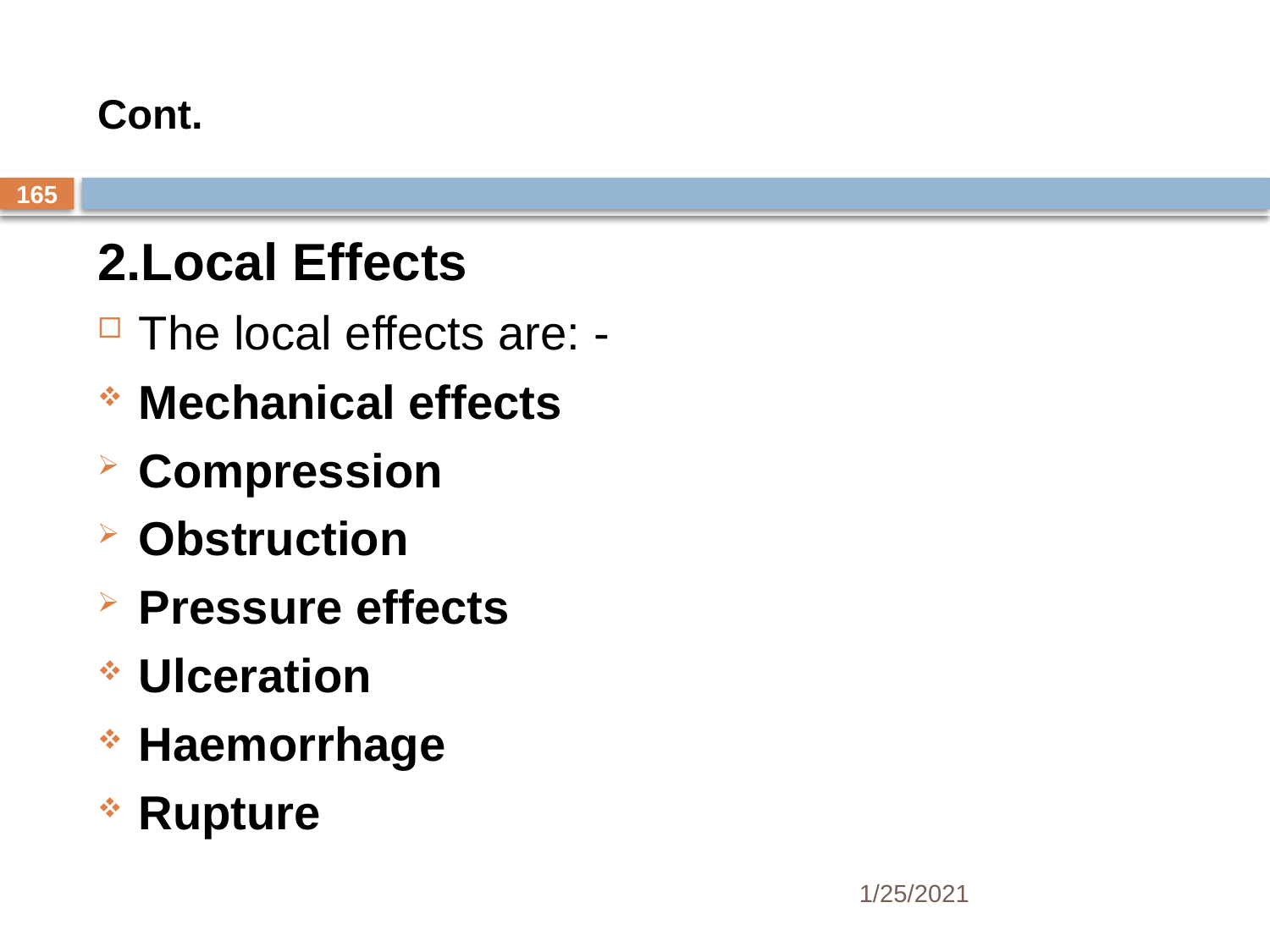

# Cont.
165
2.Local Effects
The local effects are: -
Mechanical effects
Compression
Obstruction
Pressure effects
Ulceration
Haemorrhage
Rupture

1/25/2021